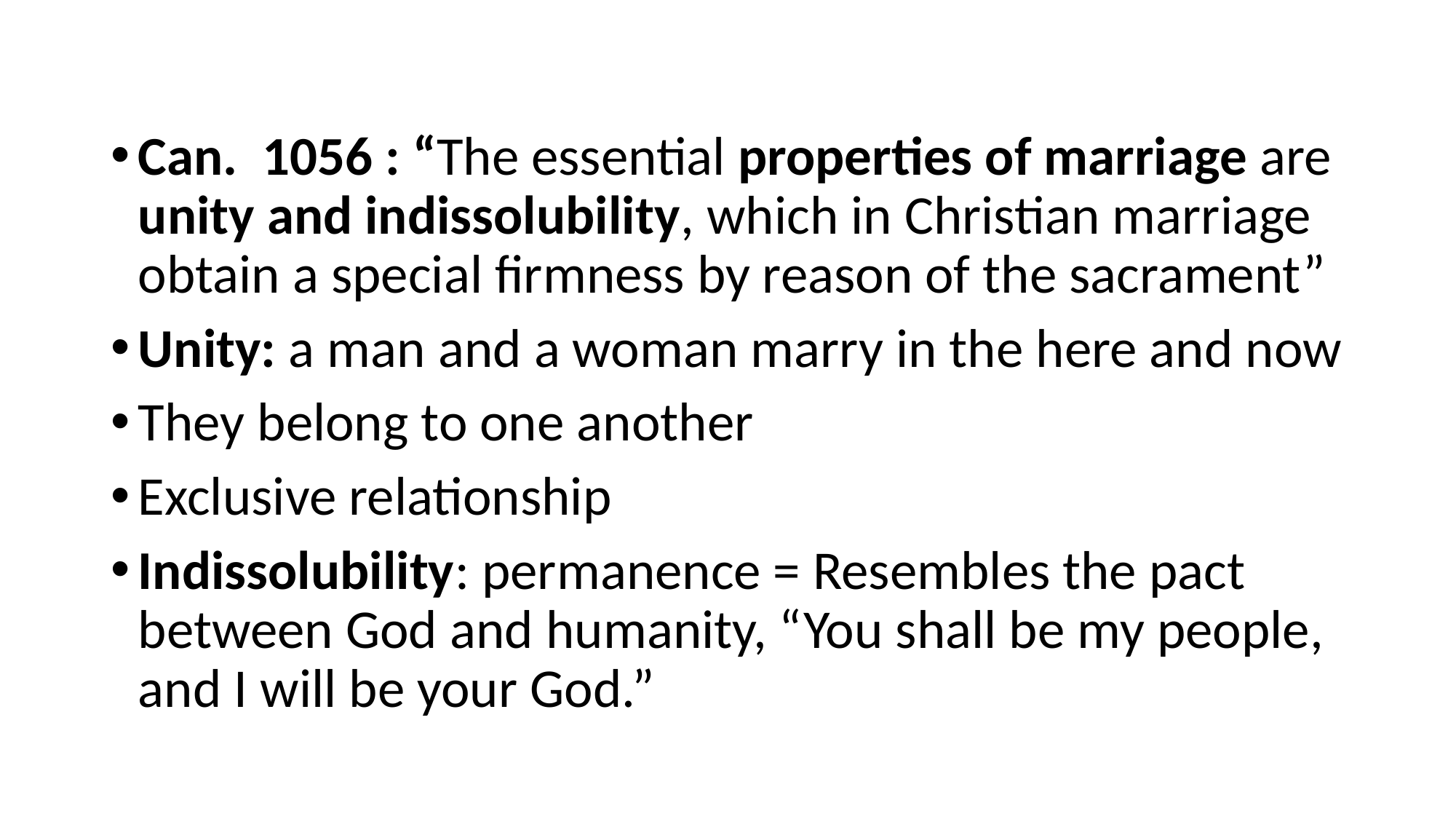

Can.  1056 : “The essential properties of marriage are unity and indissolubility, which in Christian marriage obtain a special firmness by reason of the sacrament”
Unity: a man and a woman marry in the here and now
They belong to one another
Exclusive relationship
Indissolubility: permanence = Resembles the pact between God and humanity, “You shall be my people, and I will be your God.”